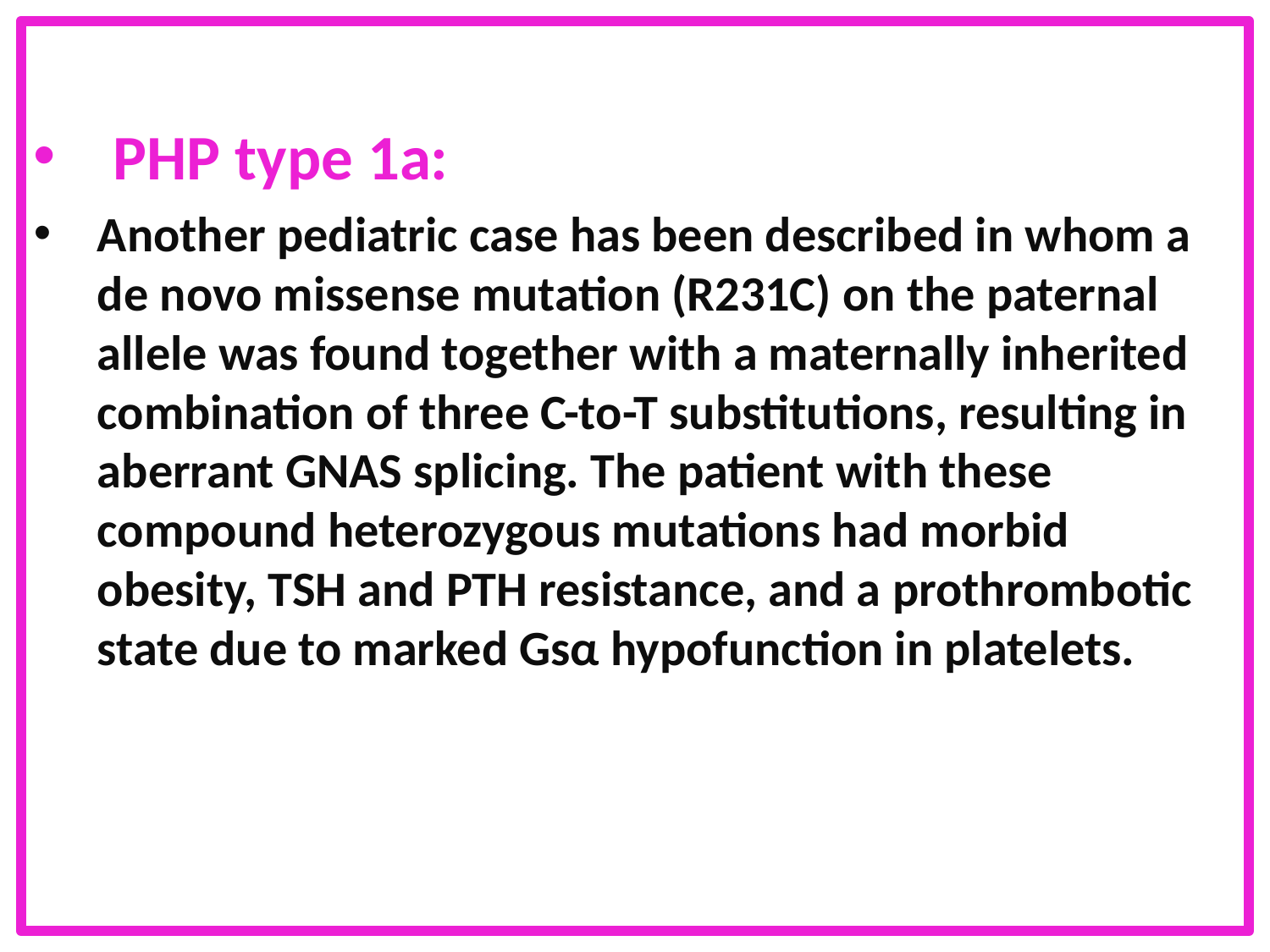

PHP type 1a:
Another pediatric case has been described in whom a de novo missense mutation (R231C) on the paternal allele was found together with a maternally inherited combination of three C-to-T substitutions, resulting in aberrant GNAS splicing. The patient with these compound heterozygous mutations had morbid obesity, TSH and PTH resistance, and a prothrombotic state due to marked Gsα hypofunction in platelets.

#